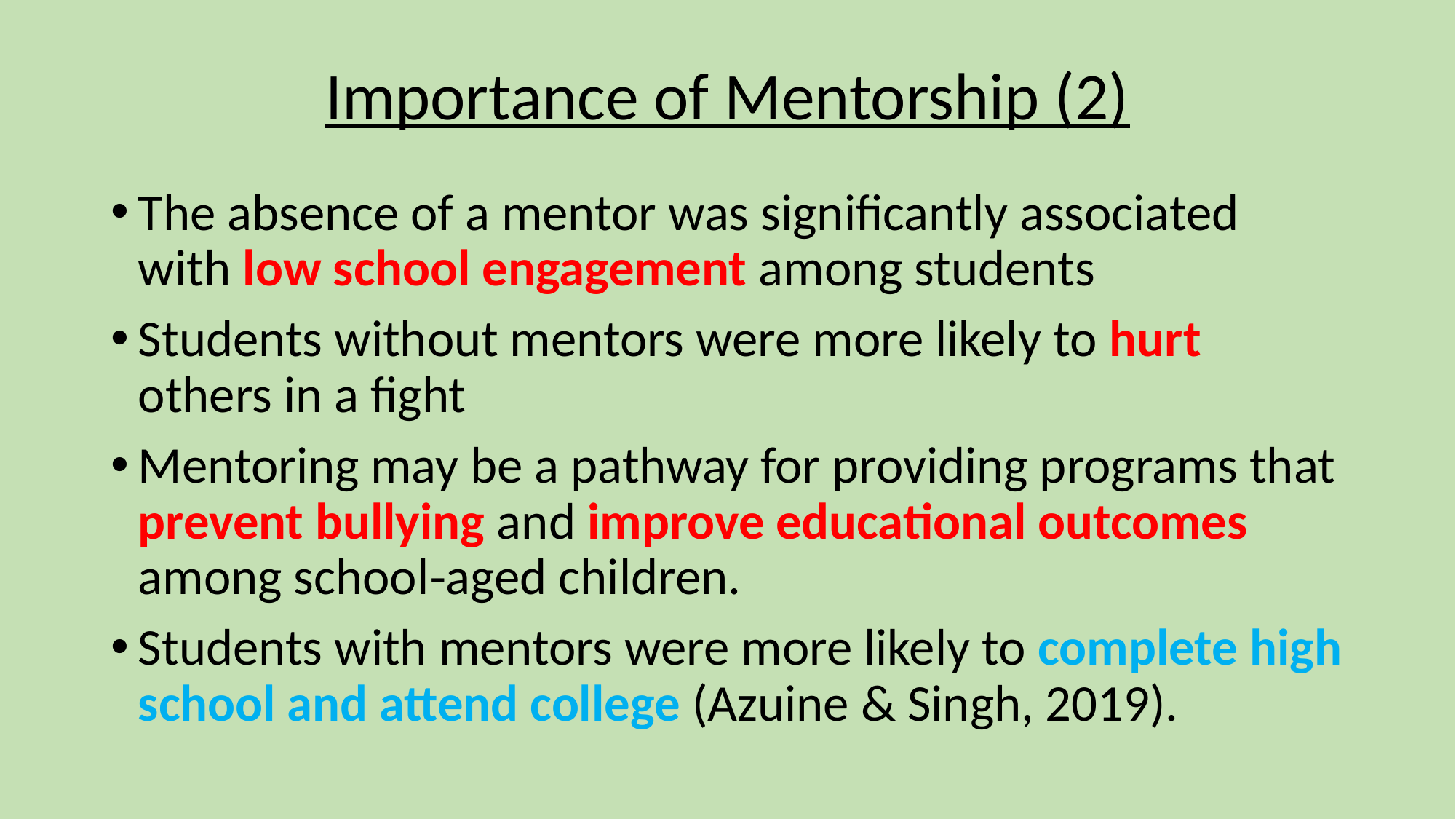

# Importance of Mentorship (2)
The absence of a mentor was significantly associated with low school engagement among students
Students without mentors were more likely to hurt others in a fight
Mentoring may be a pathway for providing programs that prevent bullying and improve educational outcomes among school‐aged children.
Students with mentors were more likely to complete high school and attend college (Azuine & Singh, 2019).